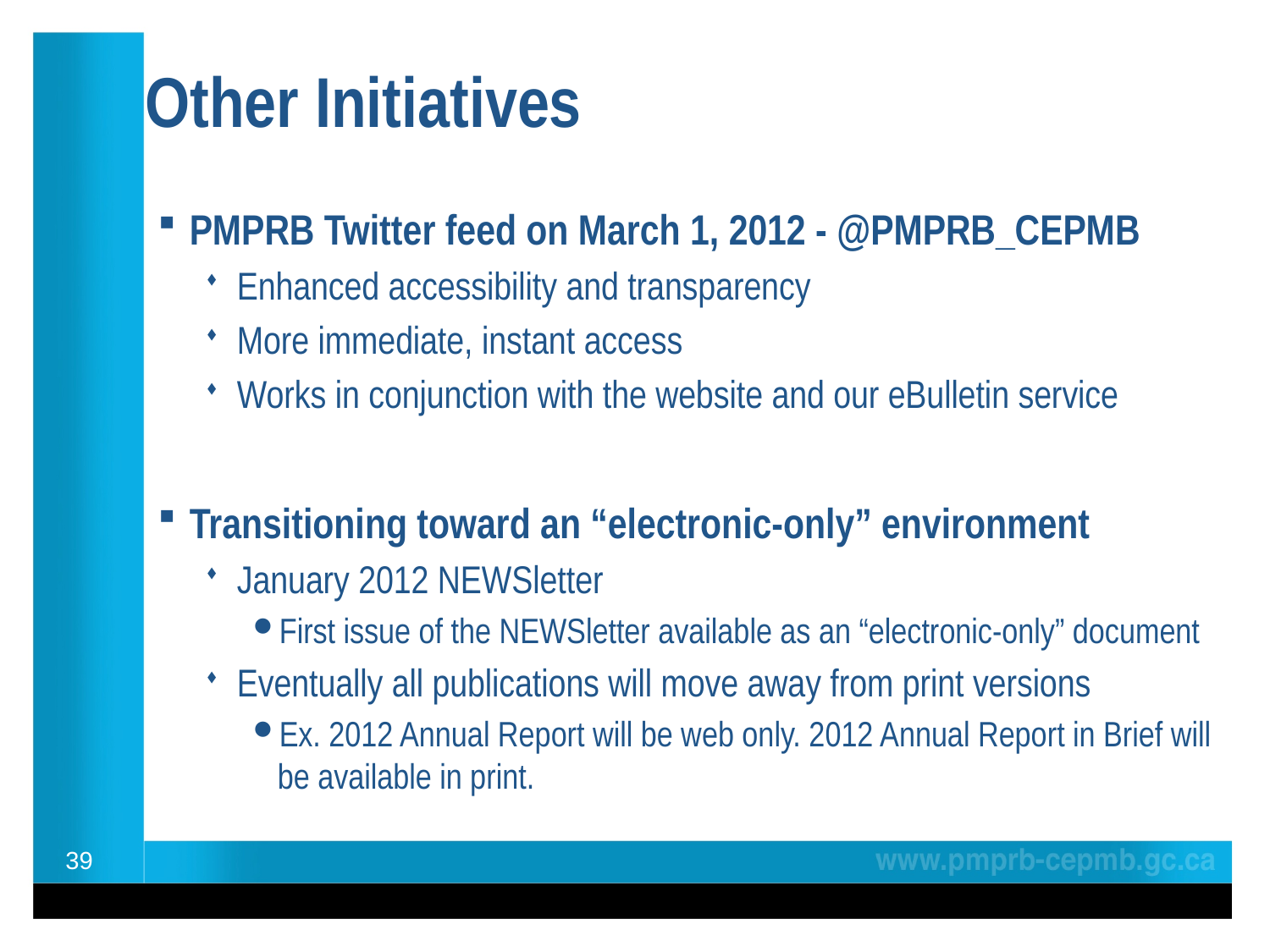

# Other Initiatives
PMPRB Twitter feed on March 1, 2012 - @PMPRB_CEPMB
Enhanced accessibility and transparency
More immediate, instant access
Works in conjunction with the website and our eBulletin service

Transitioning toward an “electronic-only” environment
January 2012 NEWSletter
First issue of the NEWSletter available as an “electronic-only” document
Eventually all publications will move away from print versions
Ex. 2012 Annual Report will be web only. 2012 Annual Report in Brief will be available in print.
39